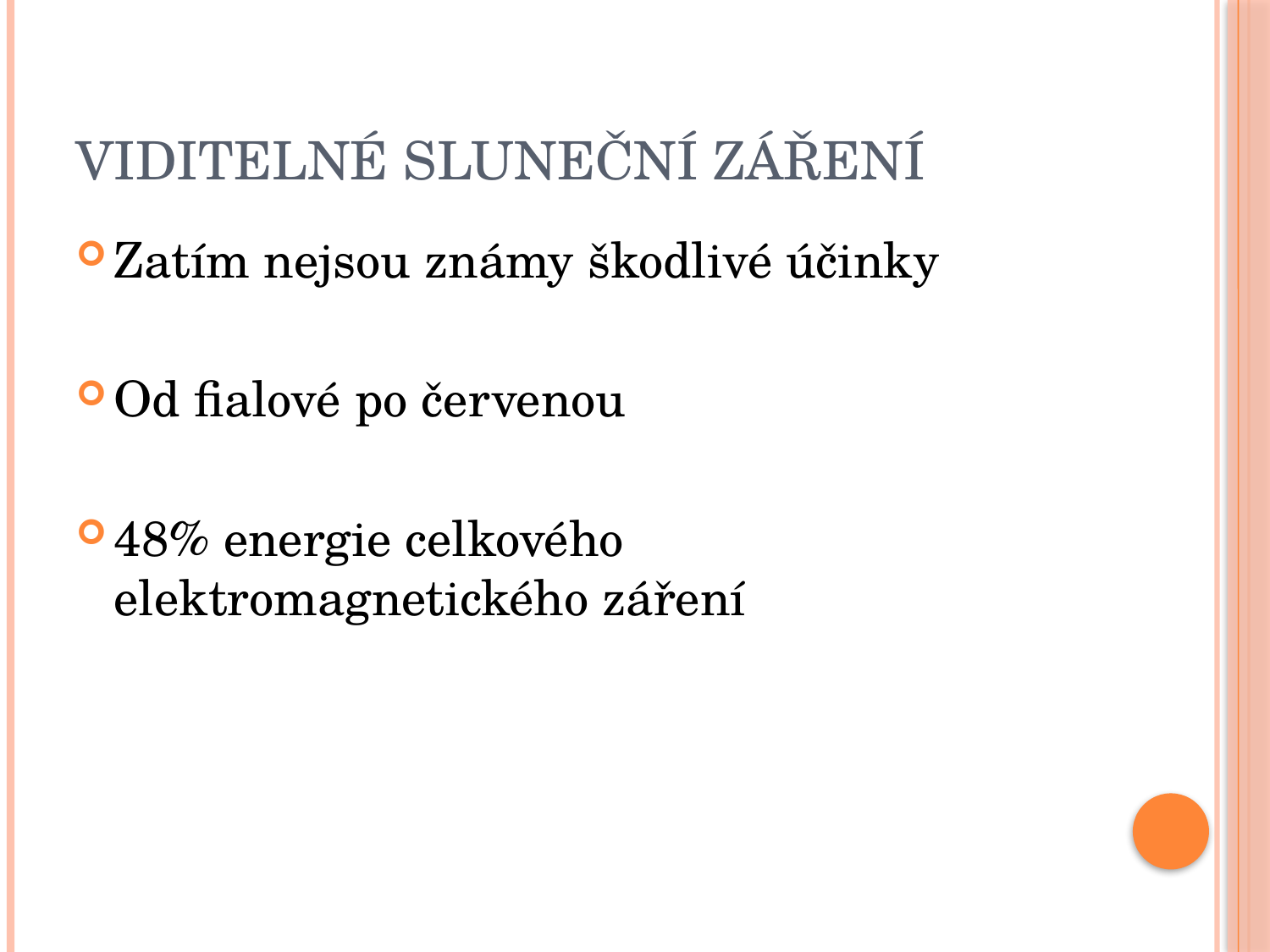

# Viditelné sluneční záření
Zatím nejsou známy škodlivé účinky

Od fialové po červenou

48% energie celkového elektromagnetického záření